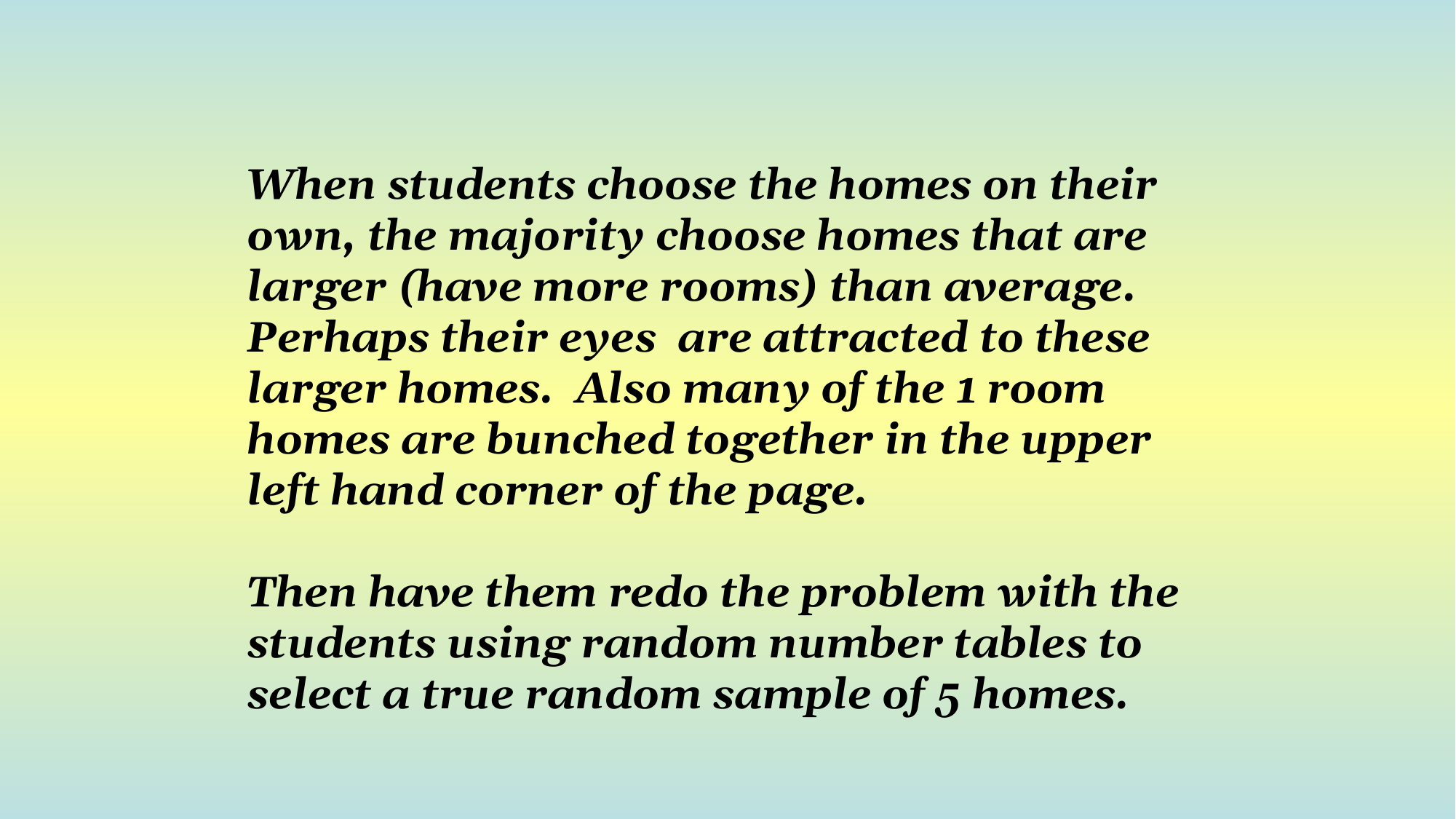

# When students choose the homes on their own, the majority choose homes that are larger (have more rooms) than average.  Perhaps their eyes  are attracted to these larger homes.  Also many of the 1 room homes are bunched together in the upper left hand corner of the page. Then have them redo the problem with the students using random number tables to select a true random sample of 5 homes.